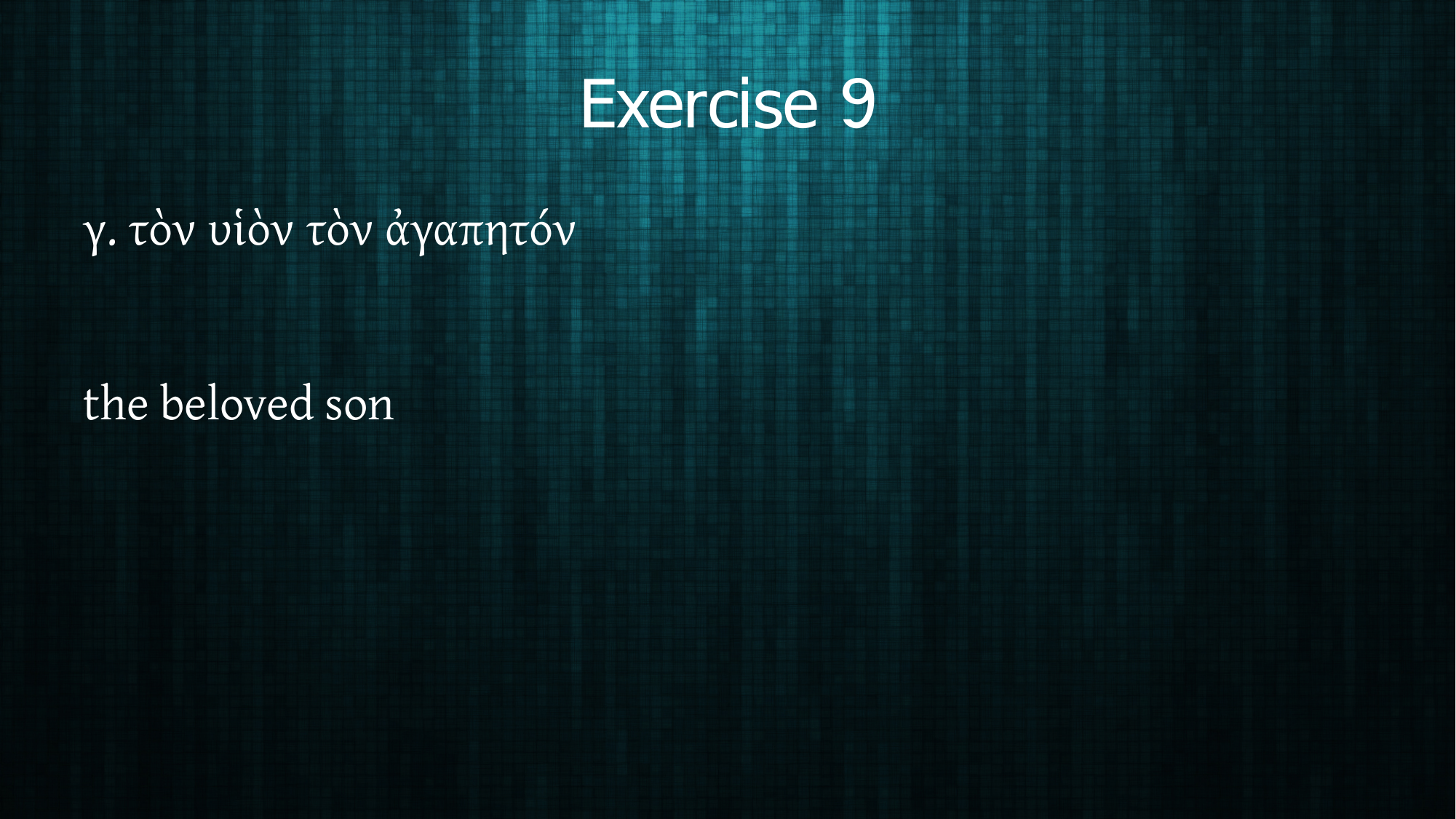

# Exercise 9
γ. τὸν υἱὸν τὸν ἀγαπητόν

the beloved son